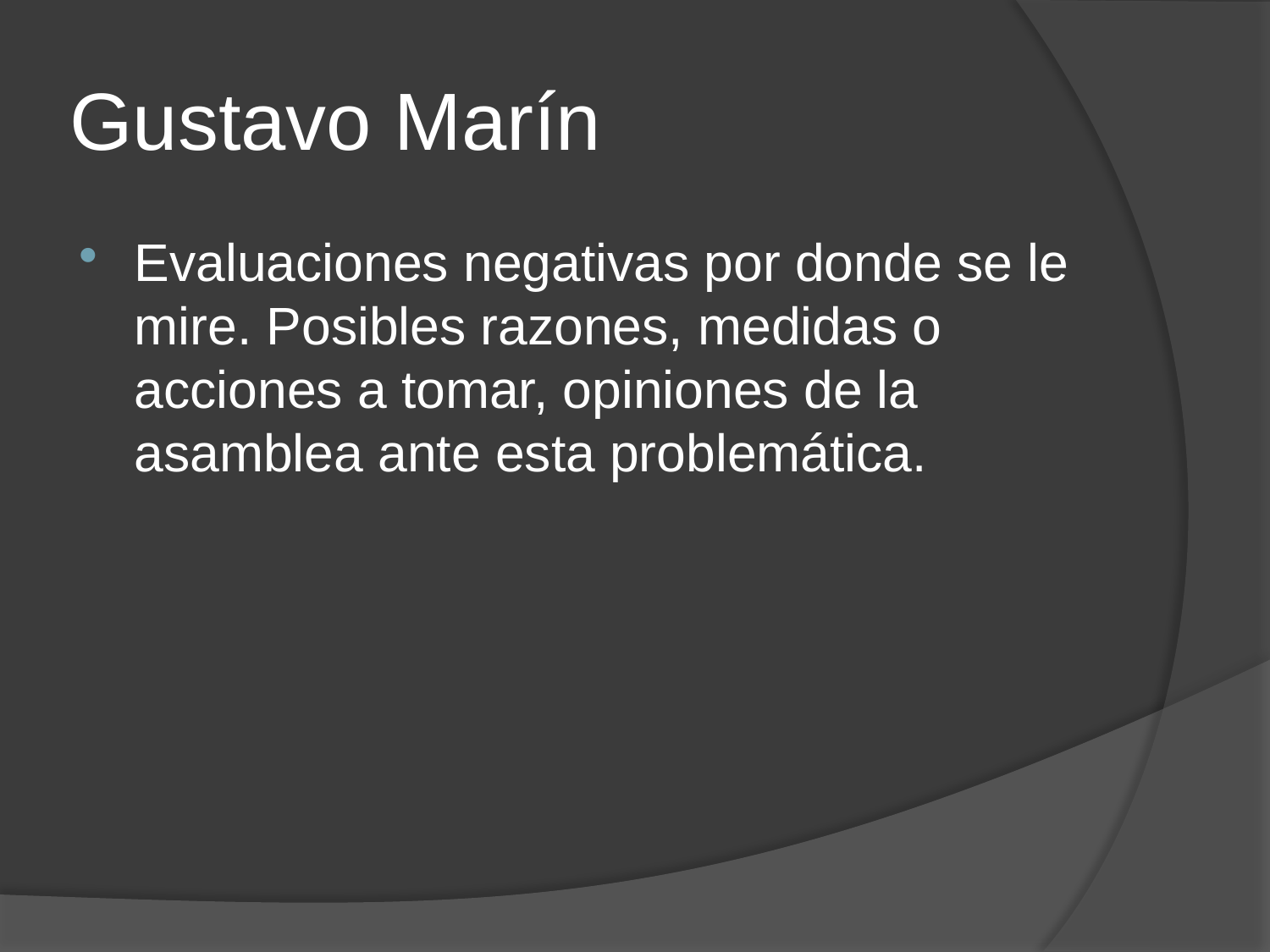

# Gustavo Marín
Evaluaciones negativas por donde se le mire. Posibles razones, medidas o acciones a tomar, opiniones de la asamblea ante esta problemática.